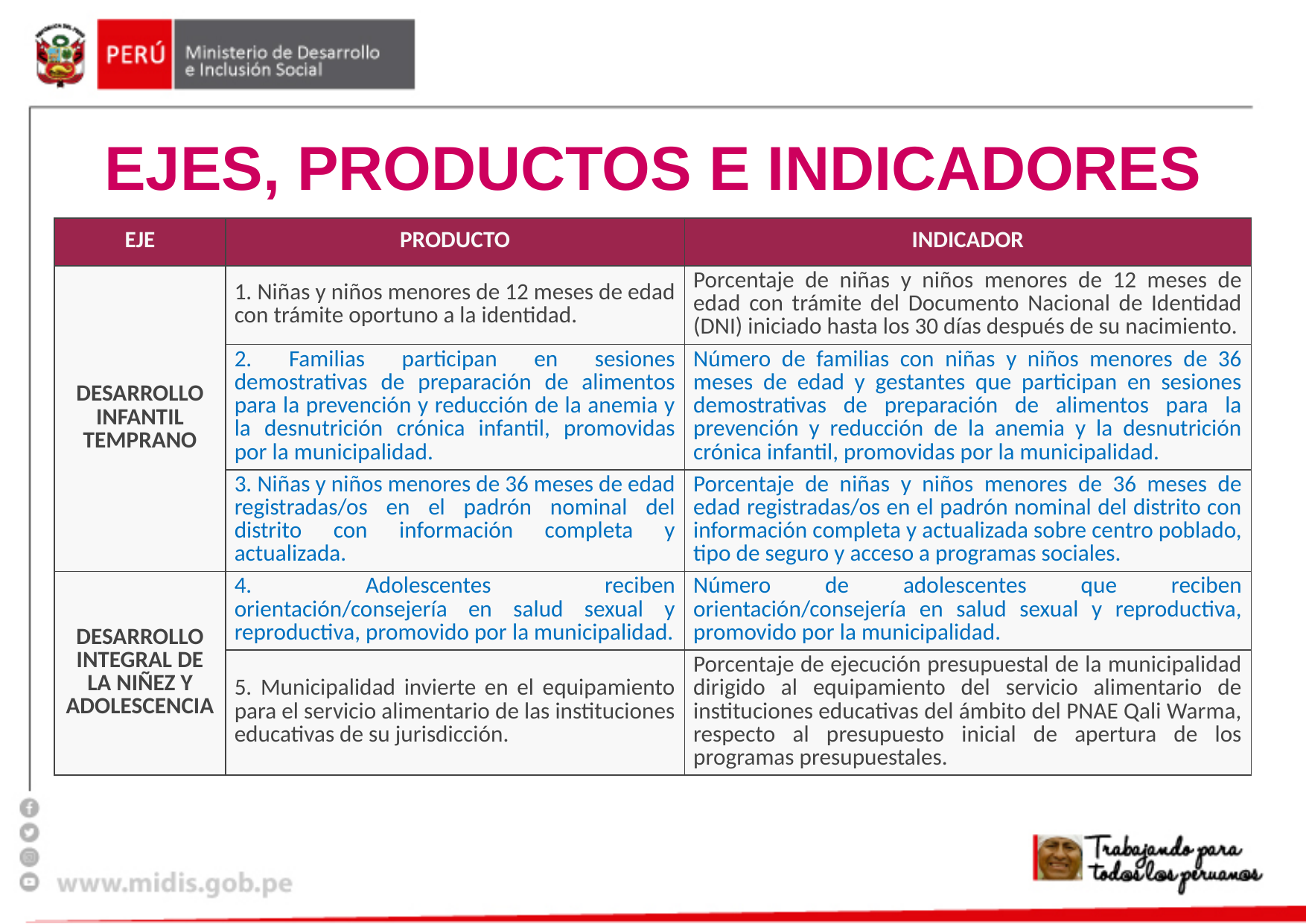

# Ejes, productos e indicadores
| EJE | PRODUCTO | INDICADOR |
| --- | --- | --- |
| DESARROLLO INFANTIL TEMPRANO | 1. Niñas y niños menores de 12 meses de edad con trámite oportuno a la identidad. | Porcentaje de niñas y niños menores de 12 meses de edad con trámite del Documento Nacional de Identidad (DNI) iniciado hasta los 30 días después de su nacimiento. |
|  | 2. Familias participan en sesiones demostrativas de preparación de alimentos para la prevención y reducción de la anemia y la desnutrición crónica infantil, promovidas por la municipalidad. | Número de familias con niñas y niños menores de 36 meses de edad y gestantes que participan en sesiones demostrativas de preparación de alimentos para la prevención y reducción de la anemia y la desnutrición crónica infantil, promovidas por la municipalidad. |
|  | 3. Niñas y niños menores de 36 meses de edad registradas/os en el padrón nominal del distrito con información completa y actualizada. | Porcentaje de niñas y niños menores de 36 meses de edad registradas/os en el padrón nominal del distrito con información completa y actualizada sobre centro poblado, tipo de seguro y acceso a programas sociales. |
| DESARROLLO INTEGRAL DE LA NIÑEZ Y ADOLESCENCIA | 4. Adolescentes reciben orientación/consejería en salud sexual y reproductiva, promovido por la municipalidad. | Número de adolescentes que reciben orientación/consejería en salud sexual y reproductiva, promovido por la municipalidad. |
|  | 5. Municipalidad invierte en el equipamiento para el servicio alimentario de las instituciones educativas de su jurisdicción. | Porcentaje de ejecución presupuestal de la municipalidad dirigido al equipamiento del servicio alimentario de instituciones educativas del ámbito del PNAE Qali Warma, respecto al presupuesto inicial de apertura de los programas presupuestales. |